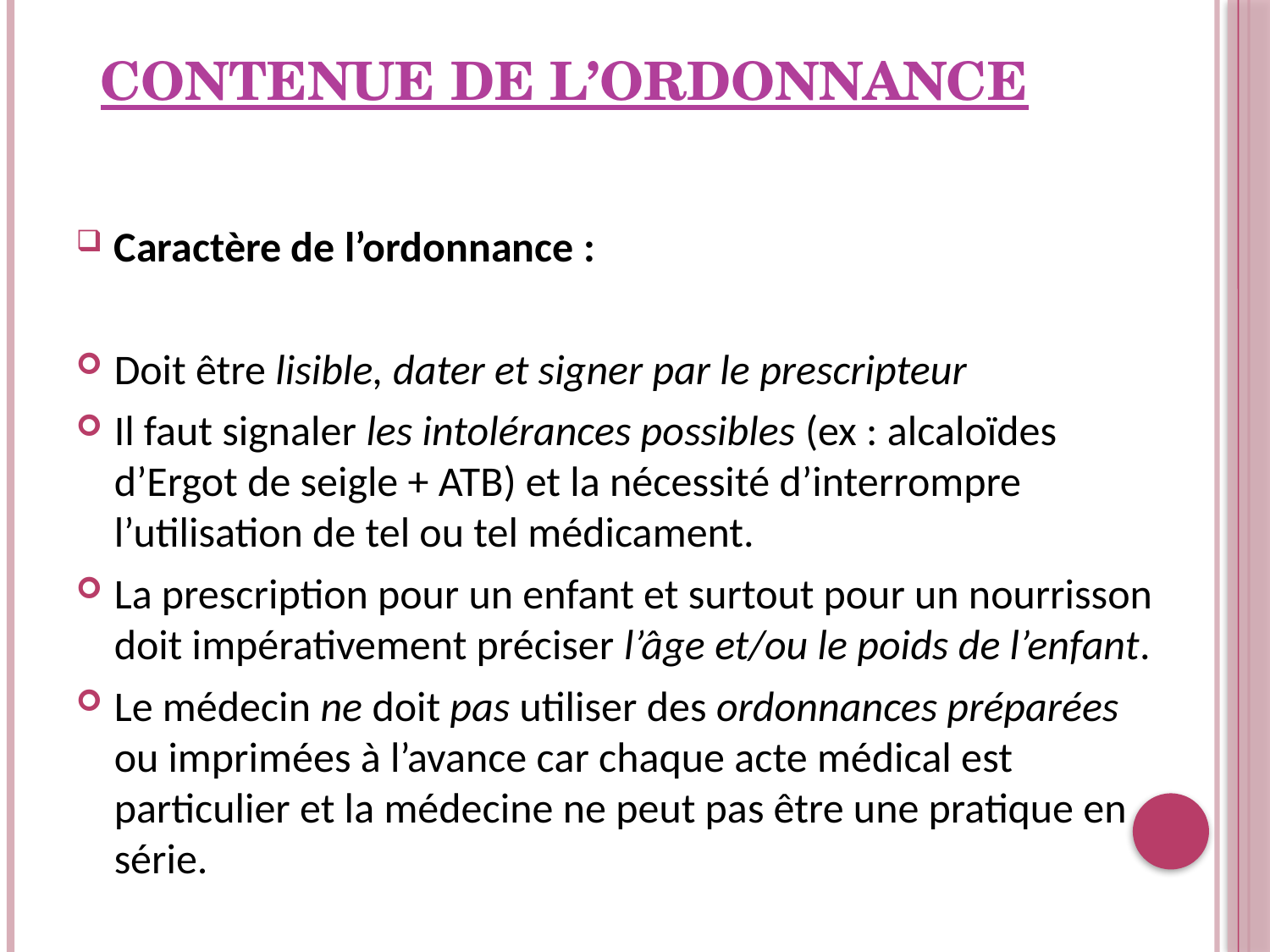

# CONTENUE DE L’ORDONNANCE
Caractère de l’ordonnance :

Doit être lisible, dater et signer par le prescripteur
Il faut signaler les intolérances possibles (ex : alcaloïdes d’Ergot de seigle + ATB) et la nécessité d’interrompre l’utilisation de tel ou tel médicament.
La prescription pour un enfant et surtout pour un nourrisson doit impérativement préciser l’âge et/ou le poids de l’enfant.
Le médecin ne doit pas utiliser des ordonnances préparées ou imprimées à l’avance car chaque acte médical est particulier et la médecine ne peut pas être une pratique en série.